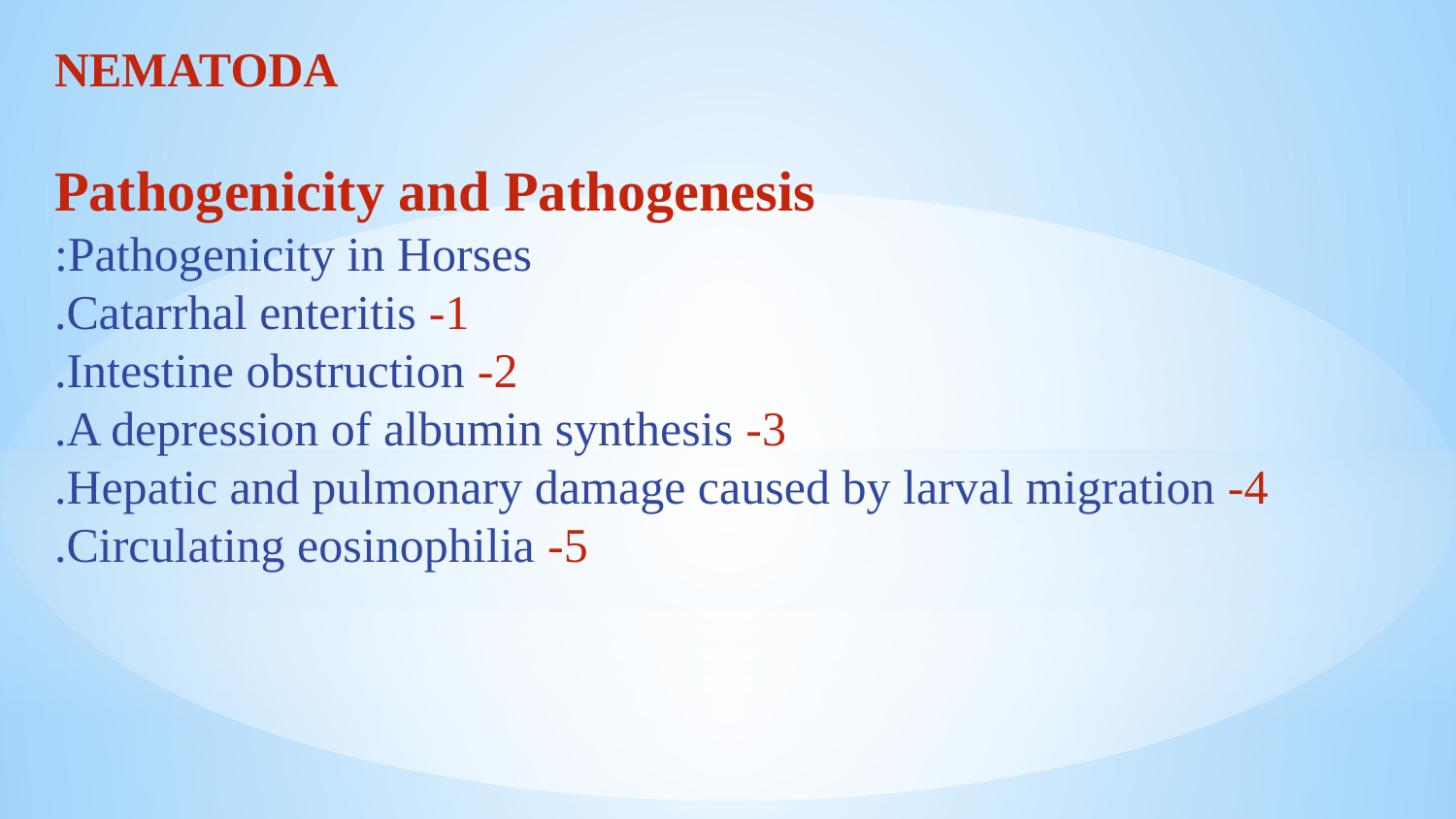

NEMATODA

Pathogenicity and Pathogenesis
Pathogenicity in Horses:
1- Catarrhal enteritis.
2- Intestine obstruction.
3- A depression of albumin synthesis.
4- Hepatic and pulmonary damage caused by larval migration.
5- Circulating eosinophilia.